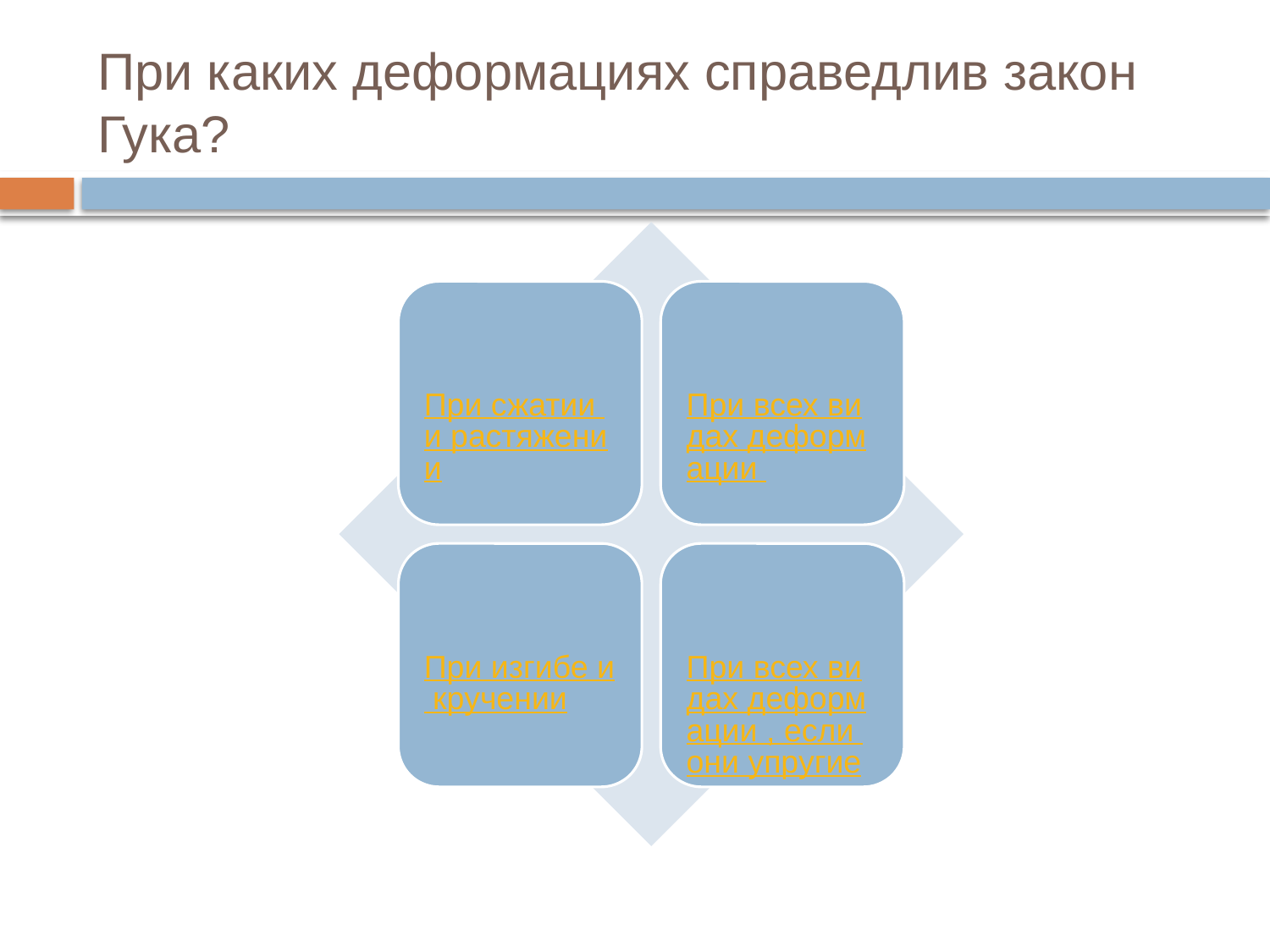

# При каких деформациях справедлив закон Гука?
При сжатии и растяжении
При всех видах деформации
При изгибе и кручении
При всех видах деформации , если они упругие